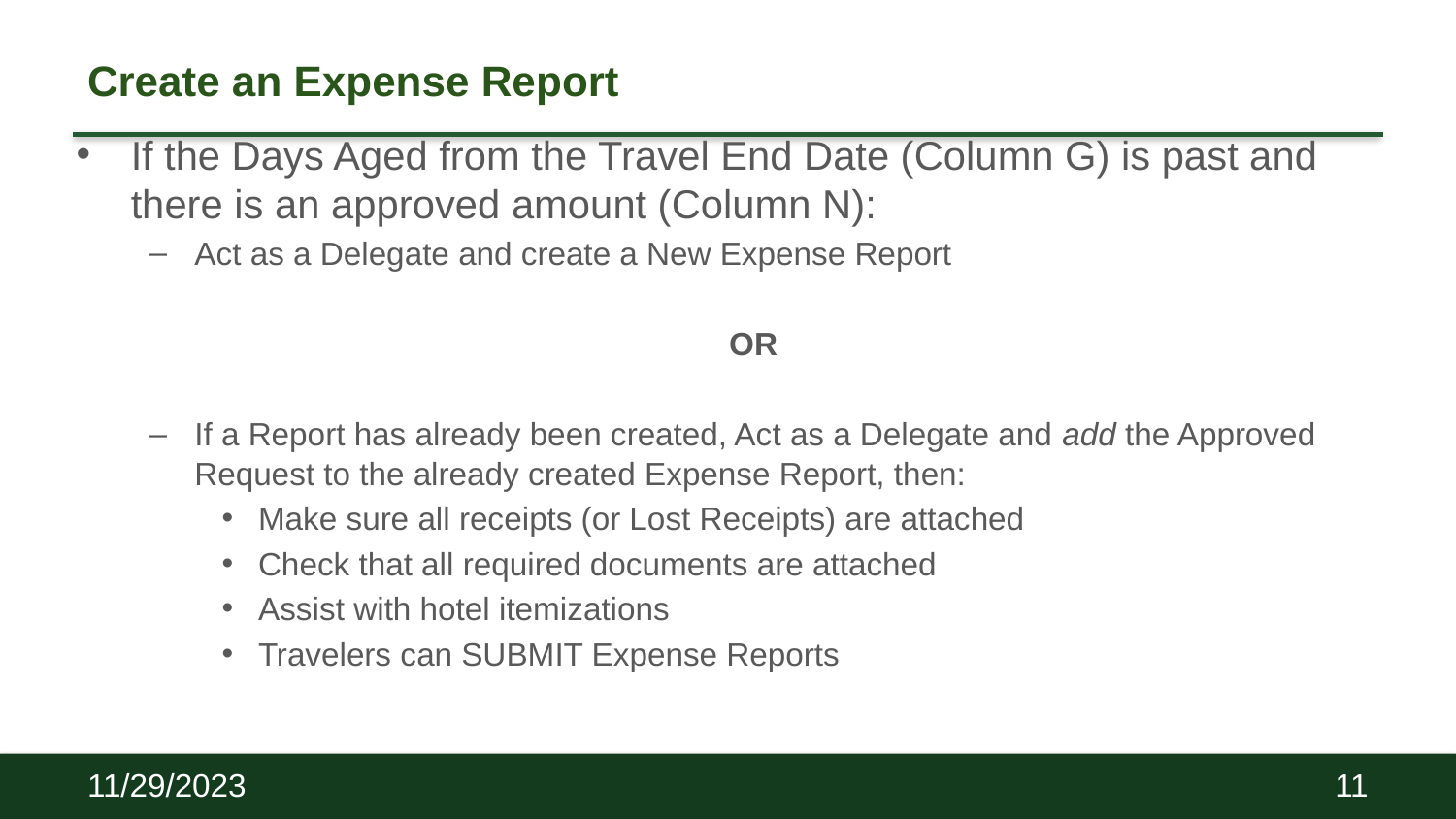

# Create an Expense Report
If the Days Aged from the Travel End Date (Column G) is past and there is an approved amount (Column N):
Act as a Delegate and create a New Expense Report

OR

If a Report has already been created, Act as a Delegate and add the Approved Request to the already created Expense Report, then:
Make sure all receipts (or Lost Receipts) are attached
Check that all required documents are attached
Assist with hotel itemizations
Travelers can SUBMIT Expense Reports

11/29/2023
11